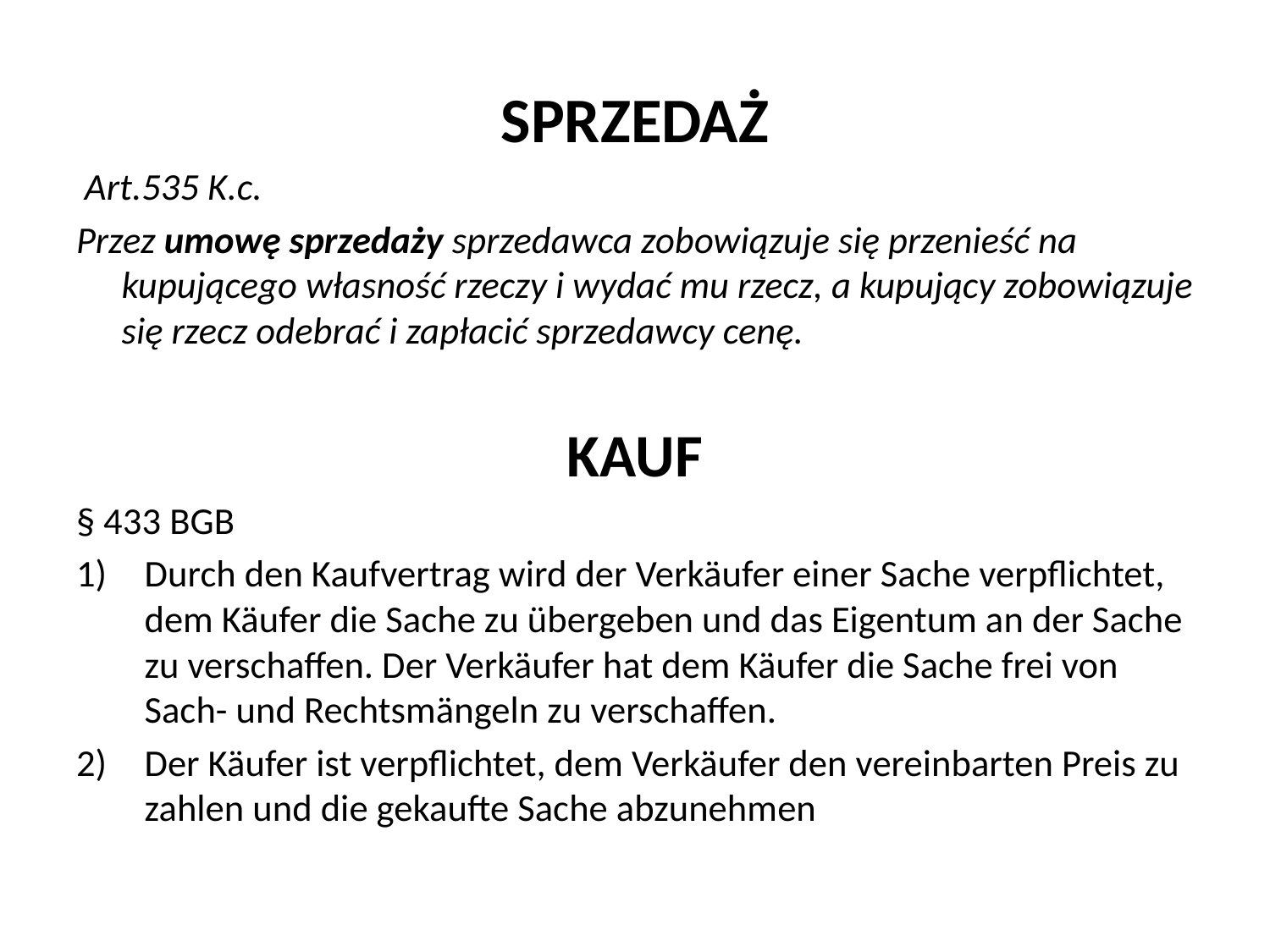

# SPRZEDAŻ
 Art.535 K.c.
Przez umowę sprzedaży sprzedawca zobowiązuje się przenieść na kupującego własność rzeczy i wydać mu rzecz, a kupujący zobowiązuje się rzecz odebrać i zapłacić sprzedawcy cenę.

KAUF
§ 433 BGB
Durch den Kaufvertrag wird der Verkäufer einer Sache verpflichtet, dem Käufer die Sache zu übergeben und das Eigentum an der Sache zu verschaffen. Der Verkäufer hat dem Käufer die Sache frei von Sach- und Rechtsmängeln zu verschaffen.
Der Käufer ist verpflichtet, dem Verkäufer den vereinbarten Preis zu zahlen und die gekaufte Sache abzunehmen